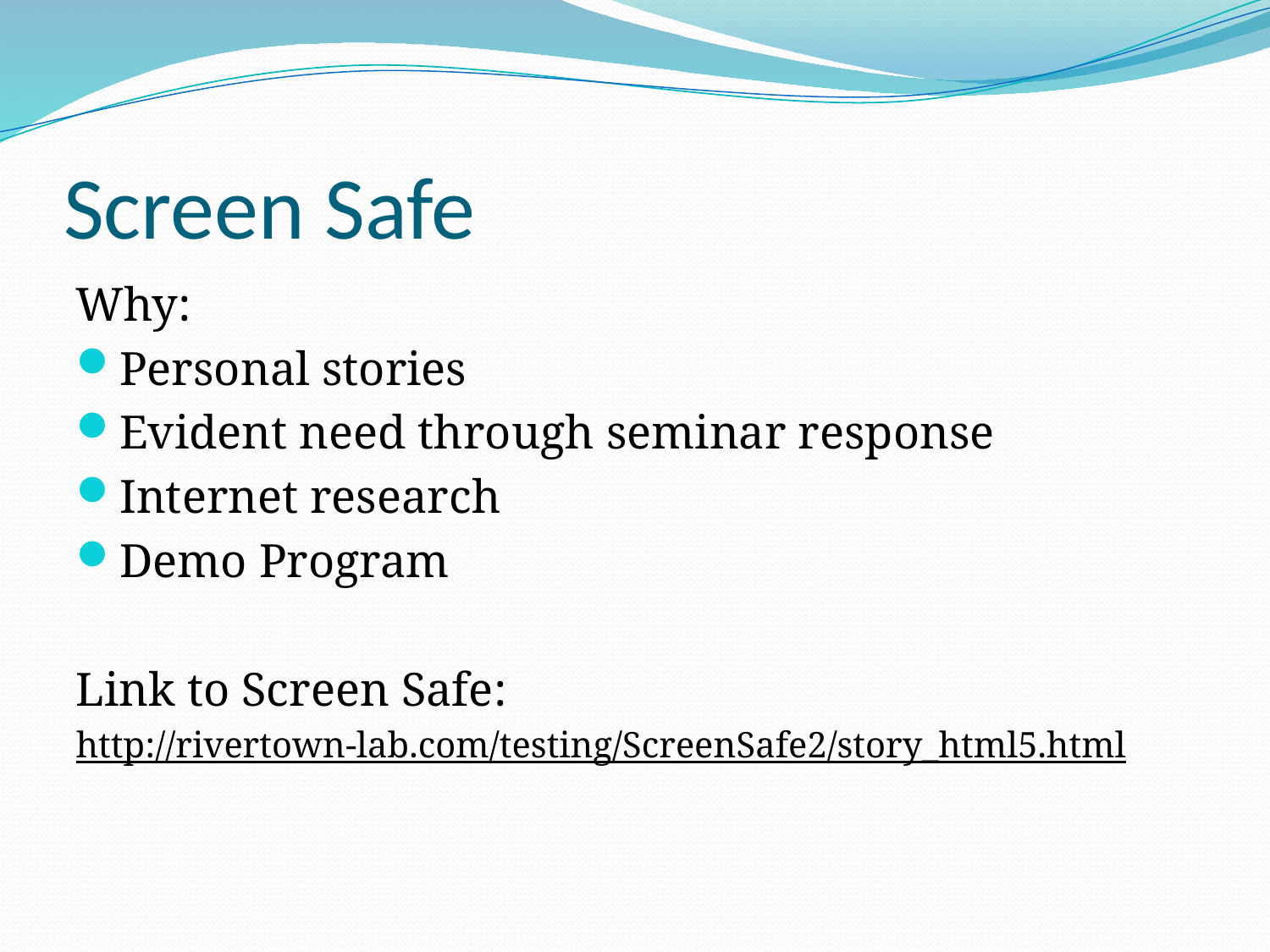

# Screen Safe
Why:
Personal stories
Evident need through seminar response
Internet research
Demo Program

Link to Screen Safe:
http://rivertown-lab.com/testing/ScreenSafe2/story_html5.html